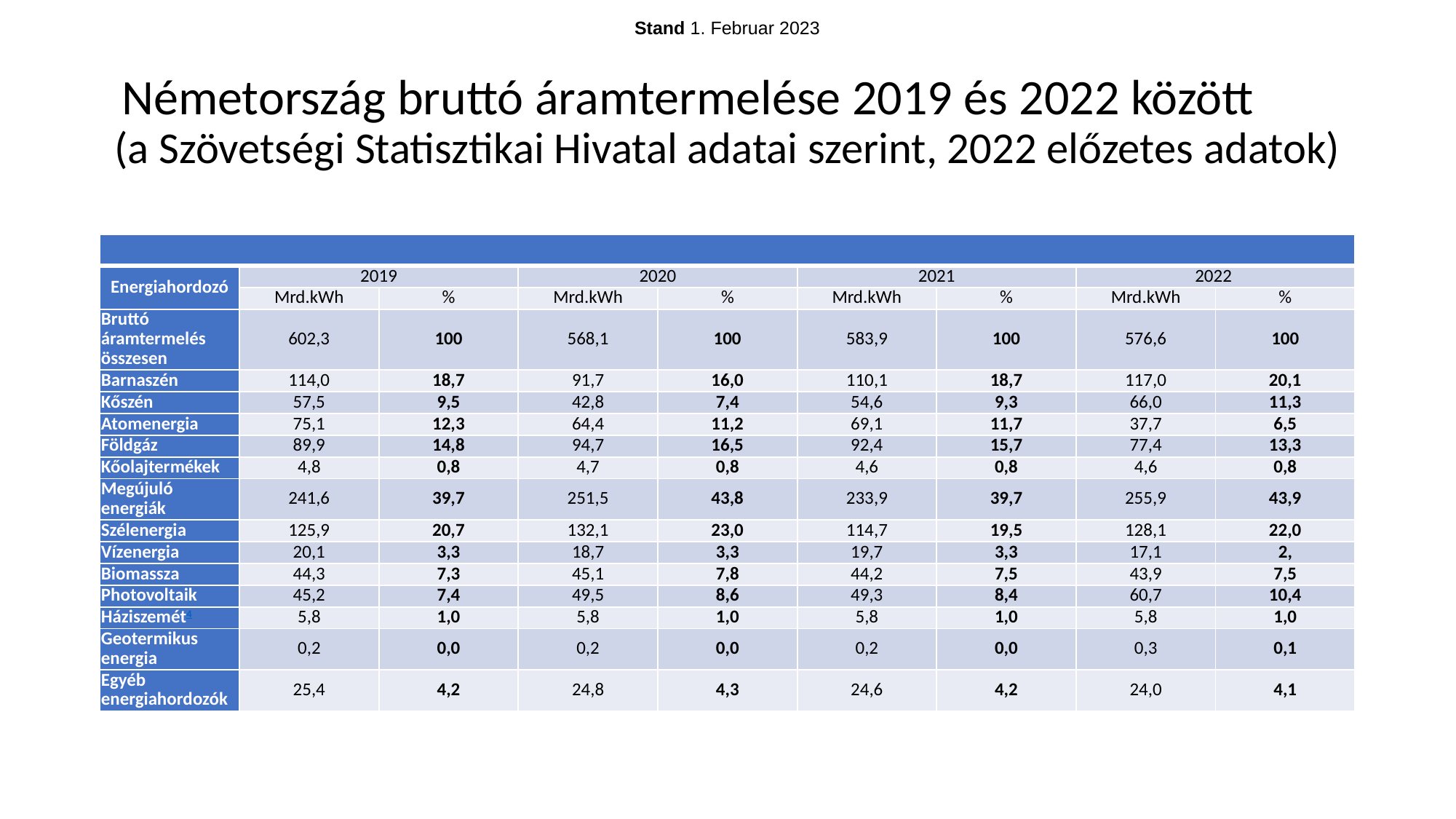

Stand 1. Februar 2023
# Németország bruttó áramtermelése 2019 és 2022 között 		   (a Szövetségi Statisztikai Hivatal adatai szerint, 2022 előzetes adatok)
|  |  |  |  |  |  |  |  |  |
| --- | --- | --- | --- | --- | --- | --- | --- | --- |
| Energiahordozó | 2019 |  | 2020 |  | 2021 |  | 2022 |  |
|  | Mrd.kWh | % | Mrd.kWh | % | Mrd.kWh | % | Mrd.kWh | % |
| Bruttó áramtermelés összesen | 602,3 | 100 | 568,1 | 100 | 583,9 | 100 | 576,6 | 100 |
| Barnaszén | 114,0 | 18,7 | 91,7 | 16,0 | 110,1 | 18,7 | 117,0 | 20,1 |
| Kőszén | 57,5 | 9,5 | 42,8 | 7,4 | 54,6 | 9,3 | 66,0 | 11,3 |
| Atomenergia | 75,1 | 12,3 | 64,4 | 11,2 | 69,1 | 11,7 | 37,7 | 6,5 |
| Földgáz | 89,9 | 14,8 | 94,7 | 16,5 | 92,4 | 15,7 | 77,4 | 13,3 |
| Kőolajtermékek | 4,8 | 0,8 | 4,7 | 0,8 | 4,6 | 0,8 | 4,6 | 0,8 |
| Megújuló energiák | 241,6 | 39,7 | 251,5 | 43,8 | 233,9 | 39,7 | 255,9 | 43,9 |
| Szélenergia | 125,9 | 20,7 | 132,1 | 23,0 | 114,7 | 19,5 | 128,1 | 22,0 |
| Vízenergia | 20,1 | 3,3 | 18,7 | 3,3 | 19,7 | 3,3 | 17,1 | 2, |
| Biomassza | 44,3 | 7,3 | 45,1 | 7,8 | 44,2 | 7,5 | 43,9 | 7,5 |
| Photovoltaik | 45,2 | 7,4 | 49,5 | 8,6 | 49,3 | 8,4 | 60,7 | 10,4 |
| Háziszemét4 | 5,8 | 1,0 | 5,8 | 1,0 | 5,8 | 1,0 | 5,8 | 1,0 |
| Geotermikus energia | 0,2 | 0,0 | 0,2 | 0,0 | 0,2 | 0,0 | 0,3 | 0,1 |
| Egyéb energiahordozók | 25,4 | 4,2 | 24,8 | 4,3 | 24,6 | 4,2 | 24,0 | 4,1 |